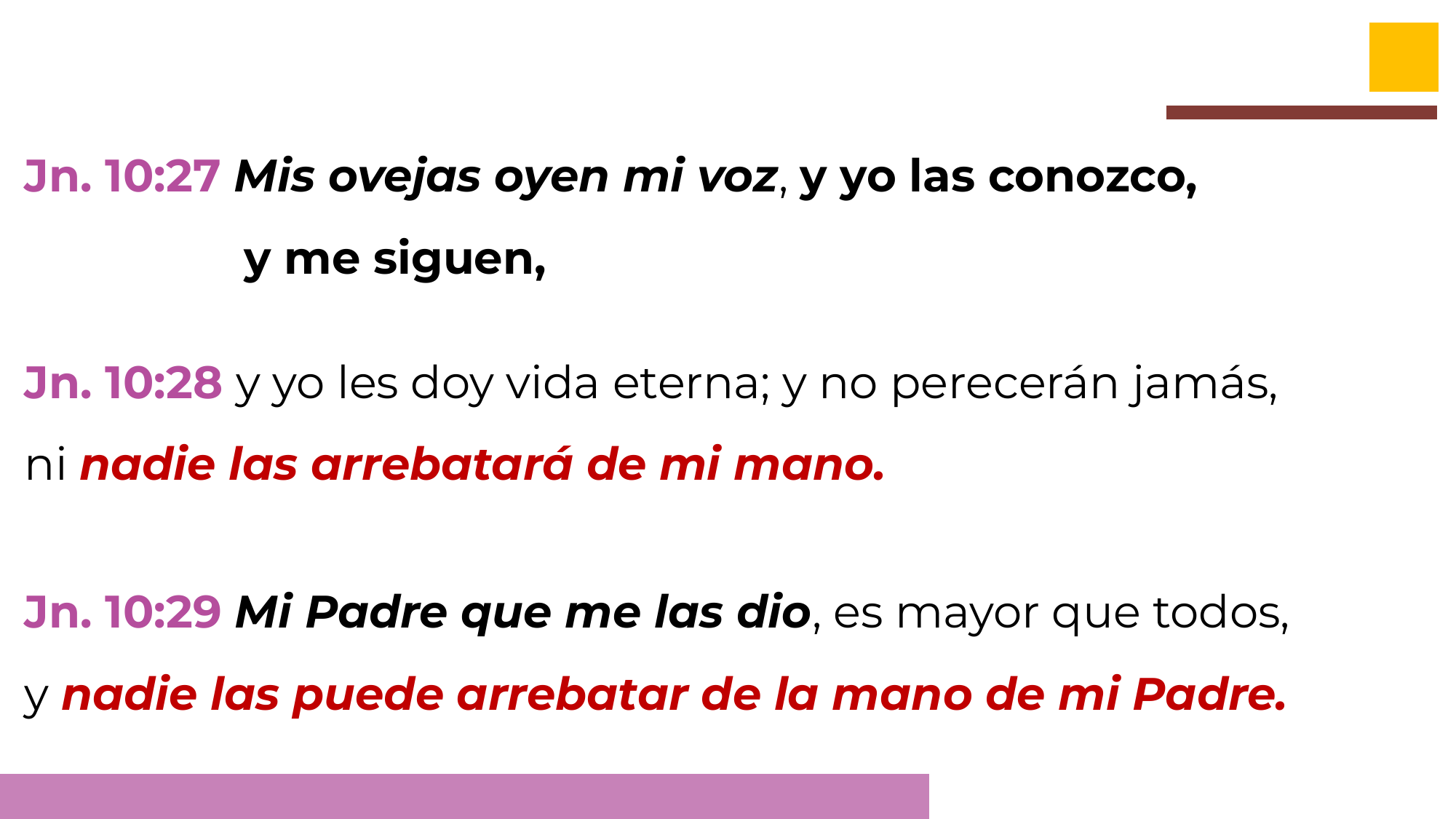

Jn. 10:27 Mis ovejas oyen mi voz, y yo las conozco,
                 y me siguen,
Jn. 10:28 y yo les doy vida eterna; y no perecerán jamás,
ni nadie las arrebatará de mi mano.

Jn. 10:29 Mi Padre que me las dio, es mayor que todos,
y nadie las puede arrebatar de la mano de mi Padre.